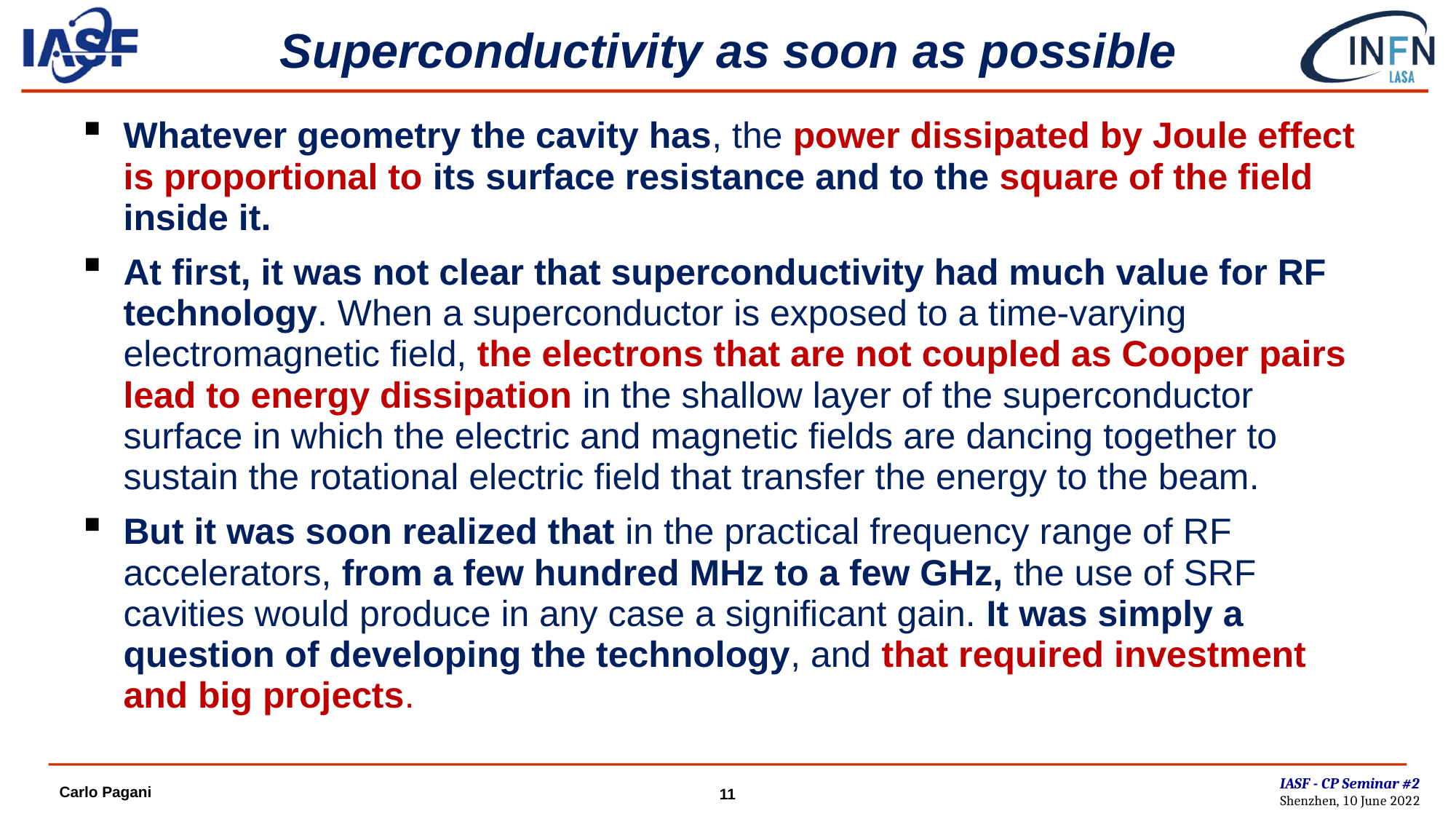

# Superconductivity as soon as possible
Whatever geometry the cavity has, the power dissipated by Joule effect is proportional to its surface resistance and to the square of the field inside it.
At first, it was not clear that superconductivity had much value for RF technology. When a superconductor is exposed to a time-varying electromagnetic field, the electrons that are not coupled as Cooper pairs lead to energy dissipation in the shallow layer of the superconductor surface in which the electric and magnetic fields are dancing together to sustain the rotational electric field that transfer the energy to the beam.
But it was soon realized that in the practical frequency range of RF accelerators, from a few hundred MHz to a few GHz, the use of SRF cavities would produce in any case a significant gain. It was simply a question of developing the technology, and that required investment and big projects.

IASF - CP Seminar #2
Shenzhen, 10 June 2022
Carlo Pagani
11